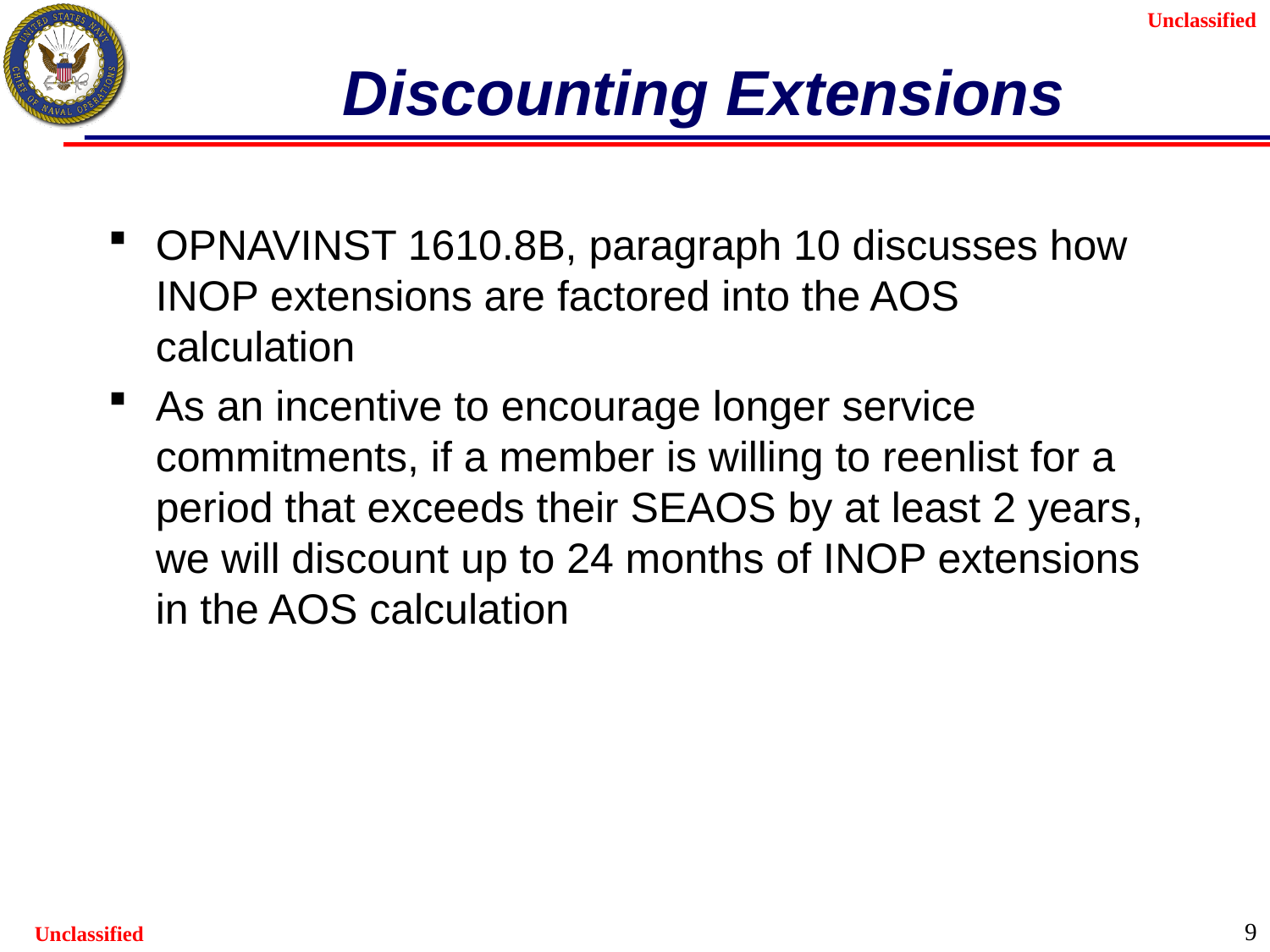

# Discounting Extensions
OPNAVINST 1610.8B, paragraph 10 discusses how INOP extensions are factored into the AOS calculation
As an incentive to encourage longer service commitments, if a member is willing to reenlist for a period that exceeds their SEAOS by at least 2 years, we will discount up to 24 months of INOP extensions in the AOS calculation
9